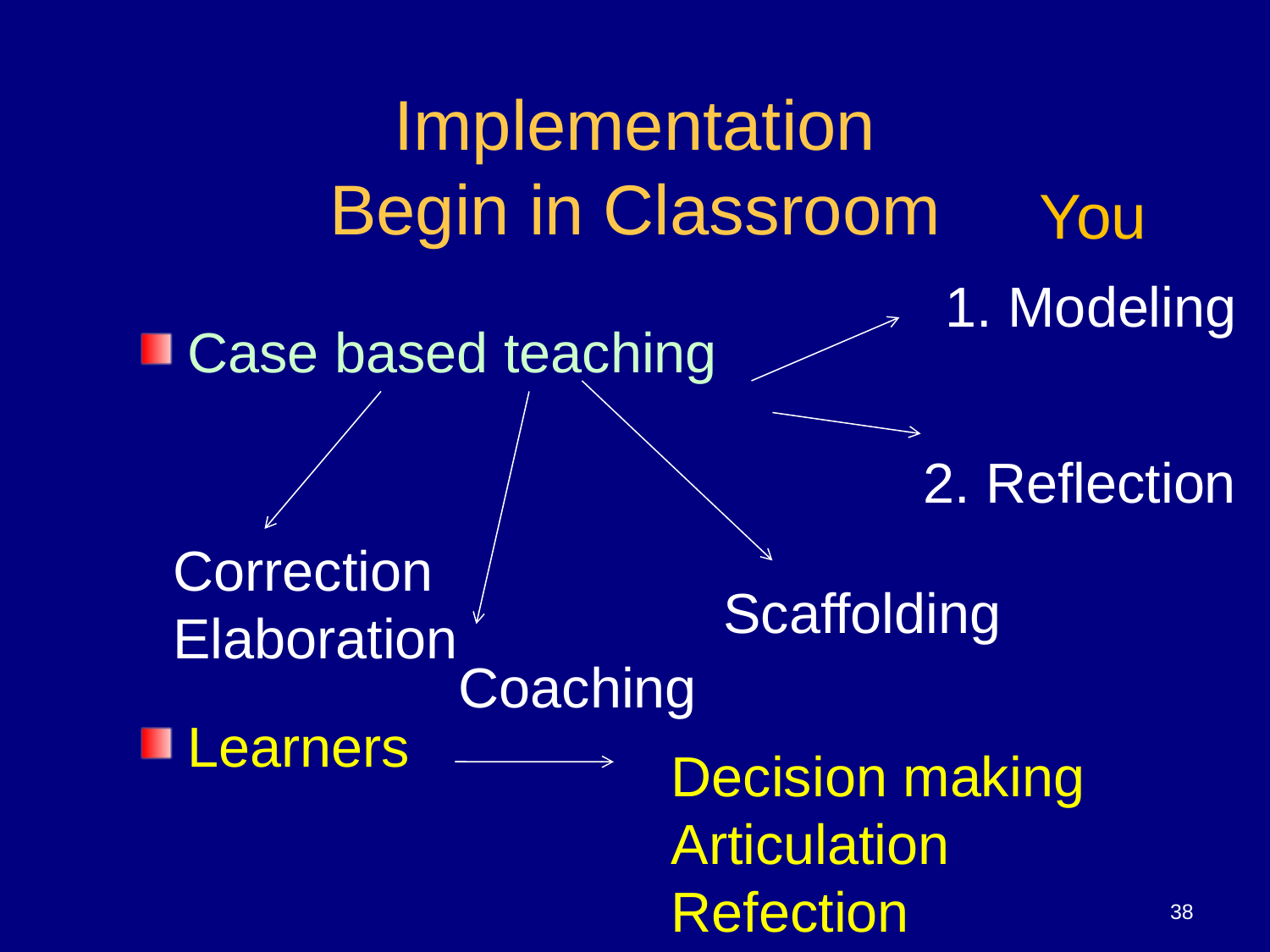

# Implementation Begin in Classroom
You

Case based teaching

Learners

1. Modeling
2. Reflection

Correction
Elaboration
Scaffolding
Coaching
Decision making
Articulation
Refection
38